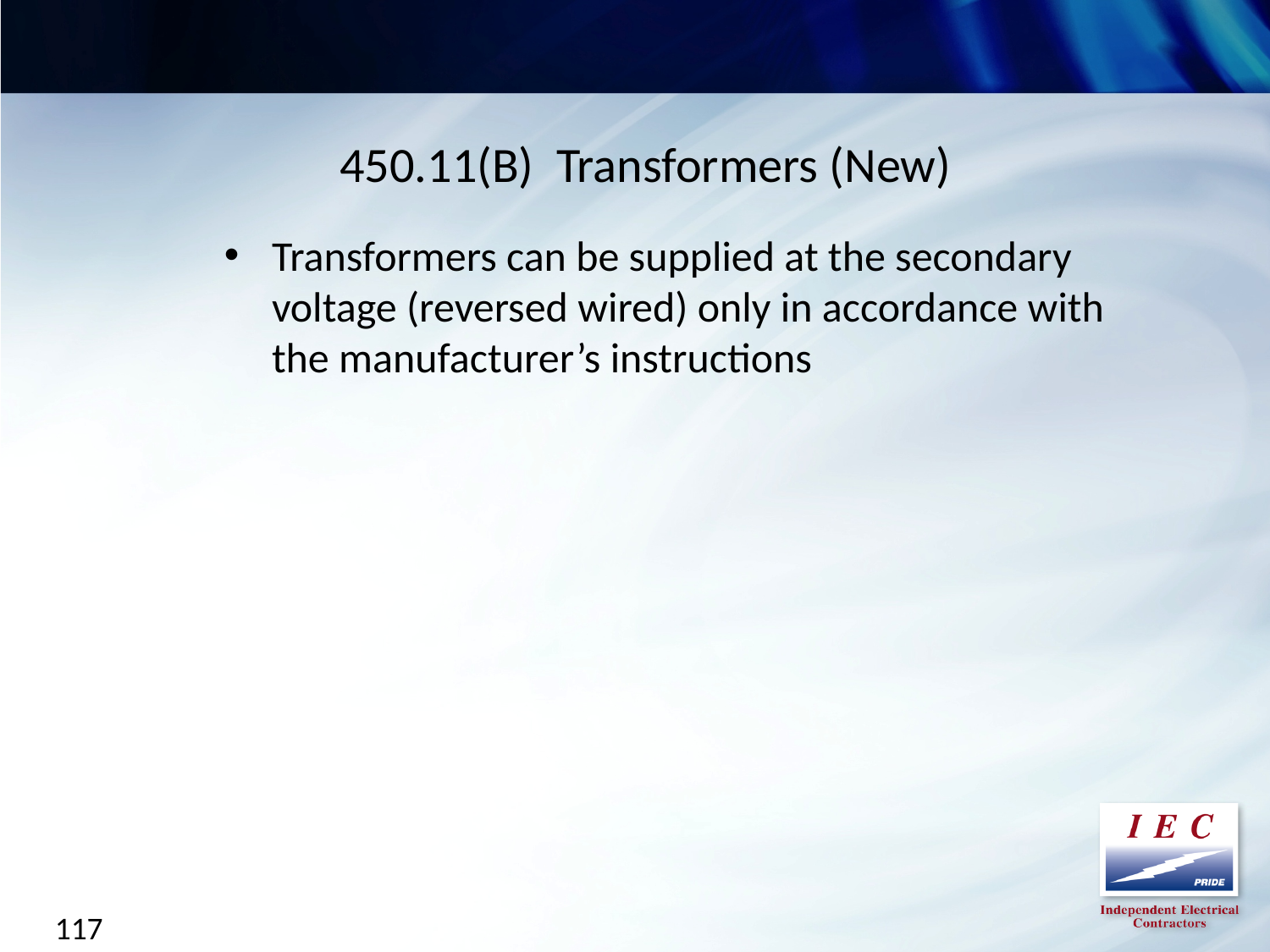

450.11(B)  Transformers (New)
Transformers can be supplied at the secondary voltage (reversed wired) only in accordance with the manufacturer’s instructions

117